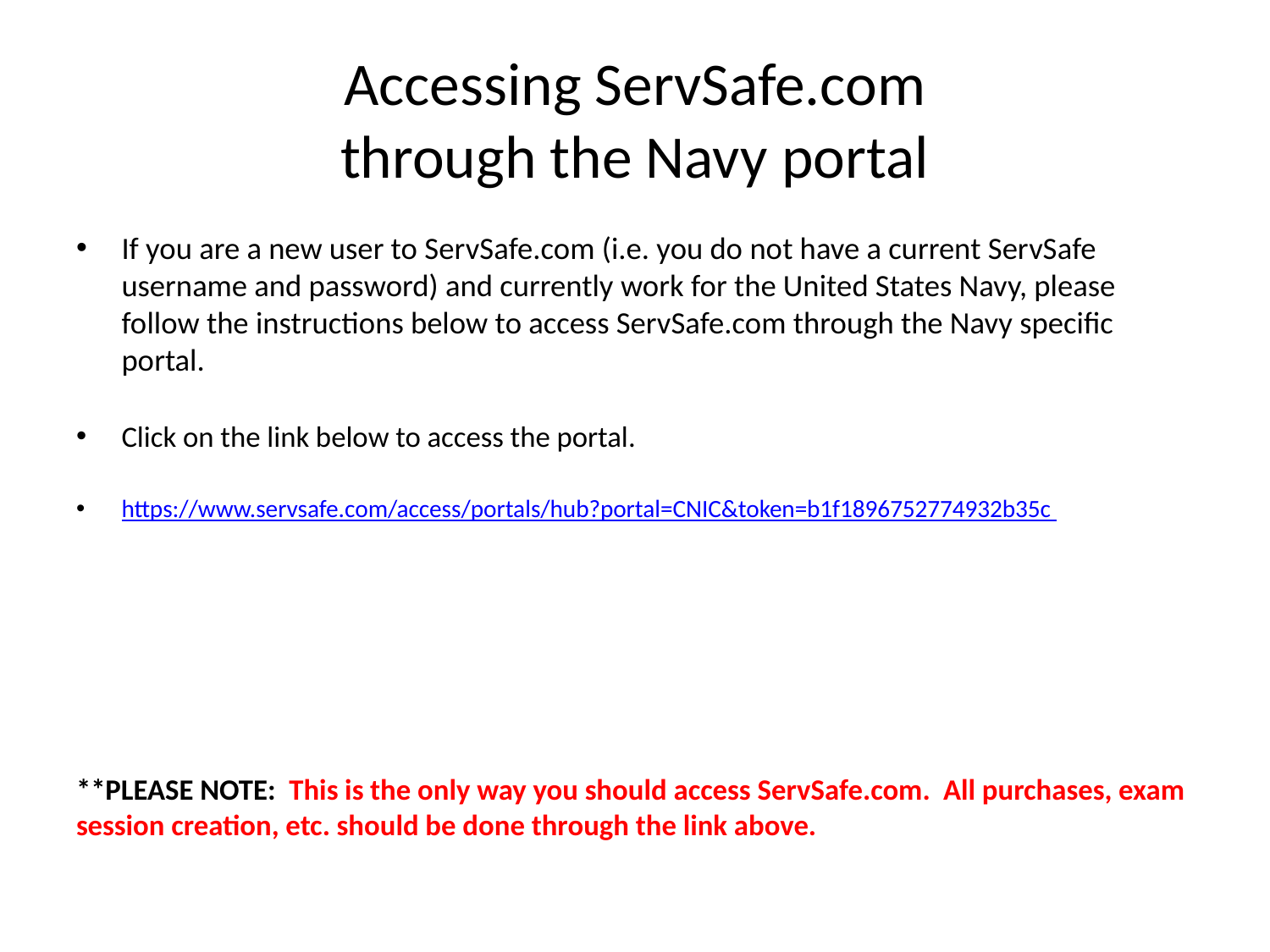

# Accessing ServSafe.com through the Navy portal
If you are a new user to ServSafe.com (i.e. you do not have a current ServSafe username and password) and currently work for the United States Navy, please follow the instructions below to access ServSafe.com through the Navy specific portal.

Click on the link below to access the portal.

https://www.servsafe.com/access/portals/hub?portal=CNIC&token=b1f1896752774932b35c

**PLEASE NOTE:  This is the only way you should access ServSafe.com.  All purchases, exam session creation, etc. should be done through the link above.